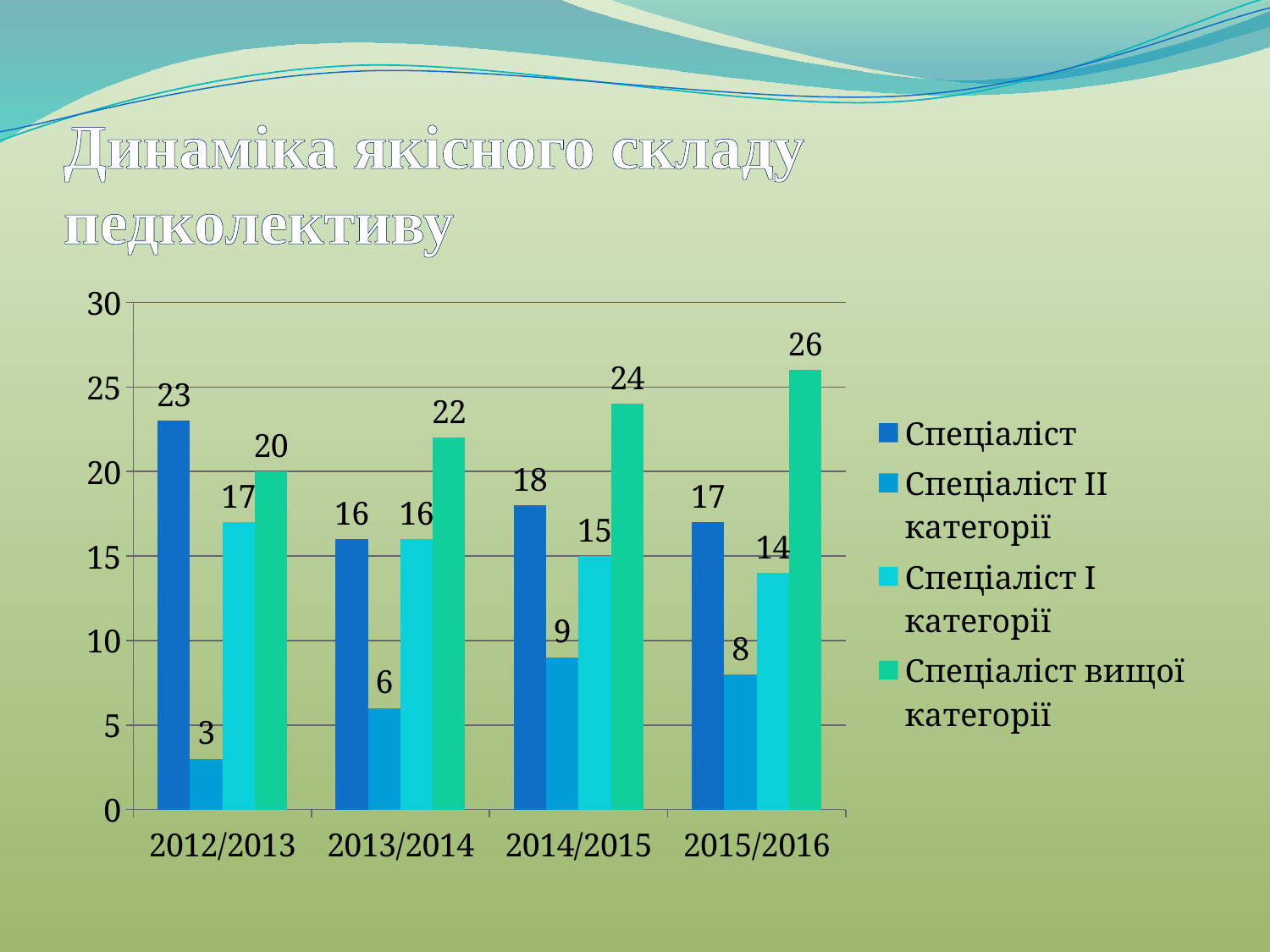

# Динаміка якісного складу педколективу

### Chart

| Category | Спеціаліст | Спеціаліст ІІ категорії | Спеціаліст І категорії | Спеціаліст вищої категорії |
|---|---|---|---|---|
| 2012/2013 | 23.0 | 3.0 | 17.0 | 20.0 |
| 2013/2014 | 16.0 | 6.0 | 16.0 | 22.0 |
| 2014/2015 | 18.0 | 9.0 | 15.0 | 24.0 |
| 2015/2016 | 17.0 | 8.0 | 14.0 | 26.0 |